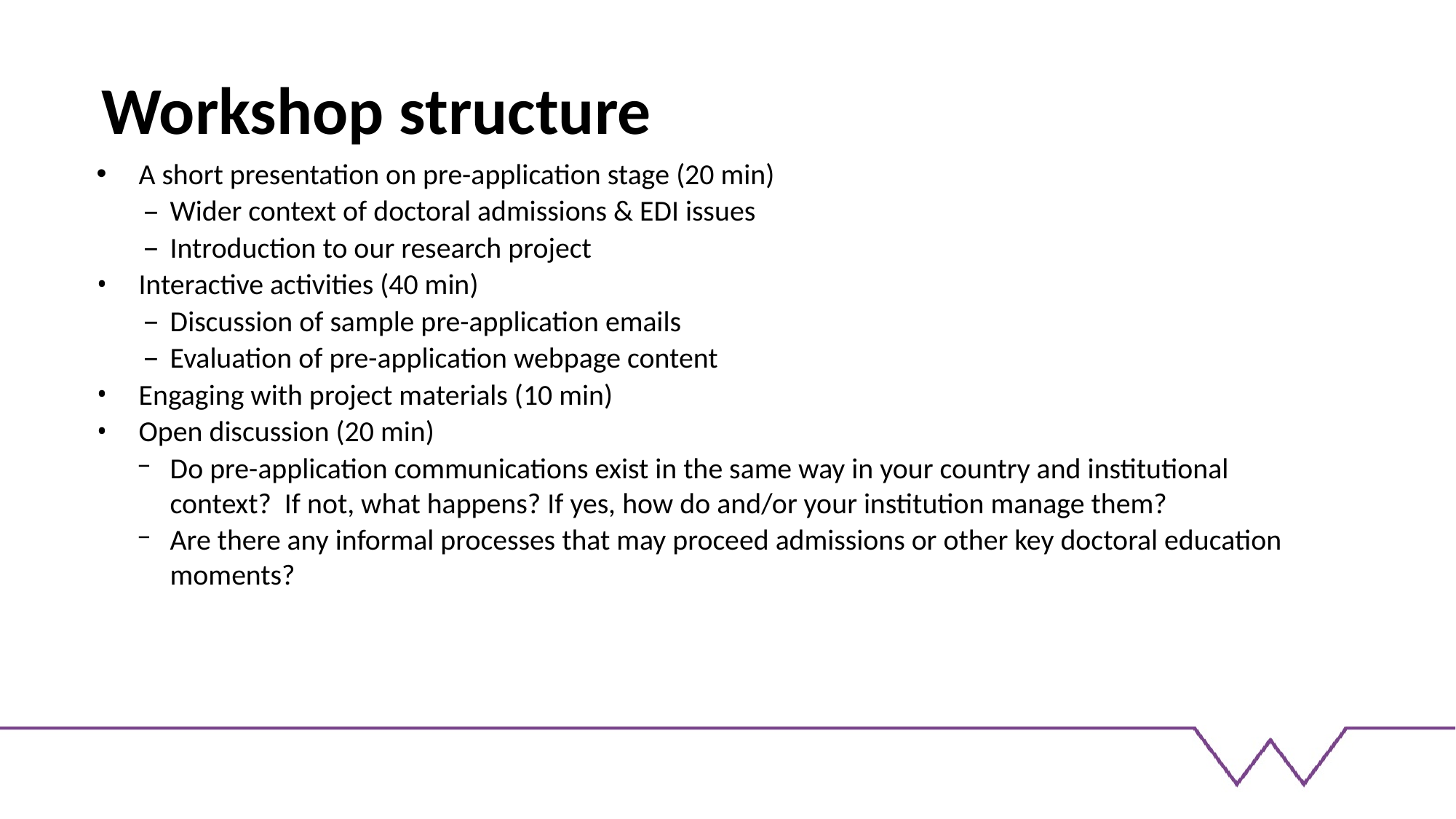

# Workshop structure

A short presentation on pre-application stage (20 min)
Wider context of doctoral admissions & EDI issues
Introduction to our research project
Interactive activities (40 min)
Discussion of sample pre-application emails
Evaluation of pre-application webpage content
Engaging with project materials (10 min)
Open discussion (20 min)
Do pre-application communications exist in the same way in your country and institutional context?  If not, what happens? If yes, how do and/or your institution manage them?
Are there any informal processes that may proceed admissions or other key doctoral education moments?